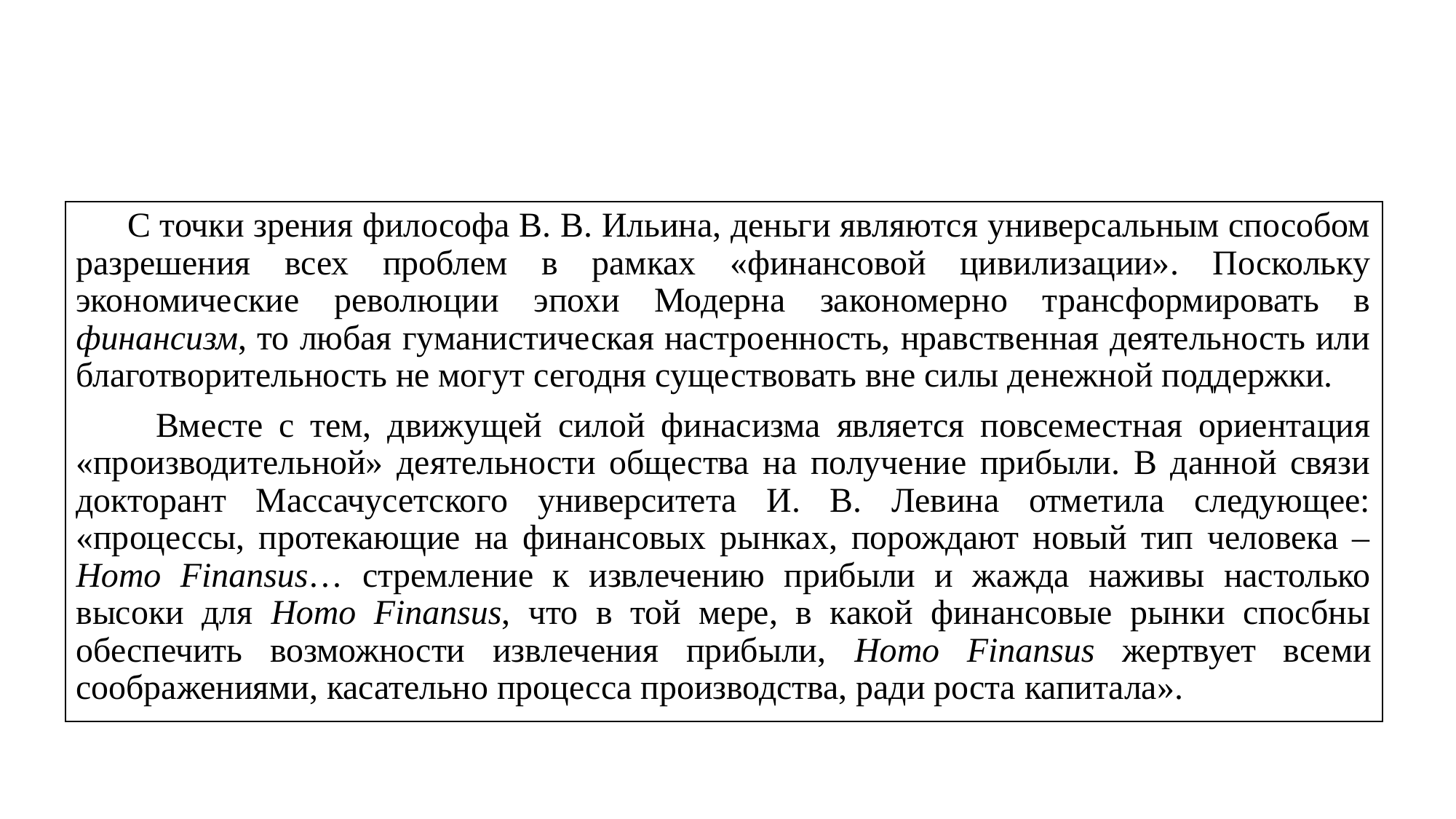

С точки зрения философа В. В. Ильина, деньги являются универсальным способом разрешения всех проблем в рамках «финансовой цивилизации». Поскольку экономические революции эпохи Модерна закономерно трансформировать в финансизм, то любая гуманистическая настроенность, нравственная деятельность или благотворительность не могут сегодня существовать вне силы денежной поддержки.
     Вместе с тем, движущей силой финасизма является повсеместная ориентация «производительной» деятельности общества на получение прибыли. В данной связи докторант Массачусетского университета И. В. Левина отметила следующее: «процессы, протекающие на финансовых рынках, порождают новый тип человека – Homo Finansus… стремление к извлечению прибыли и жажда наживы настолько высоки для Homo Finansus, что в той мере, в какой финансовые рынки спосбны обеспечить возможности извлечения прибыли, Homo Finansus жертвует всеми соображениями, касательно процесса производства, ради роста капитала».